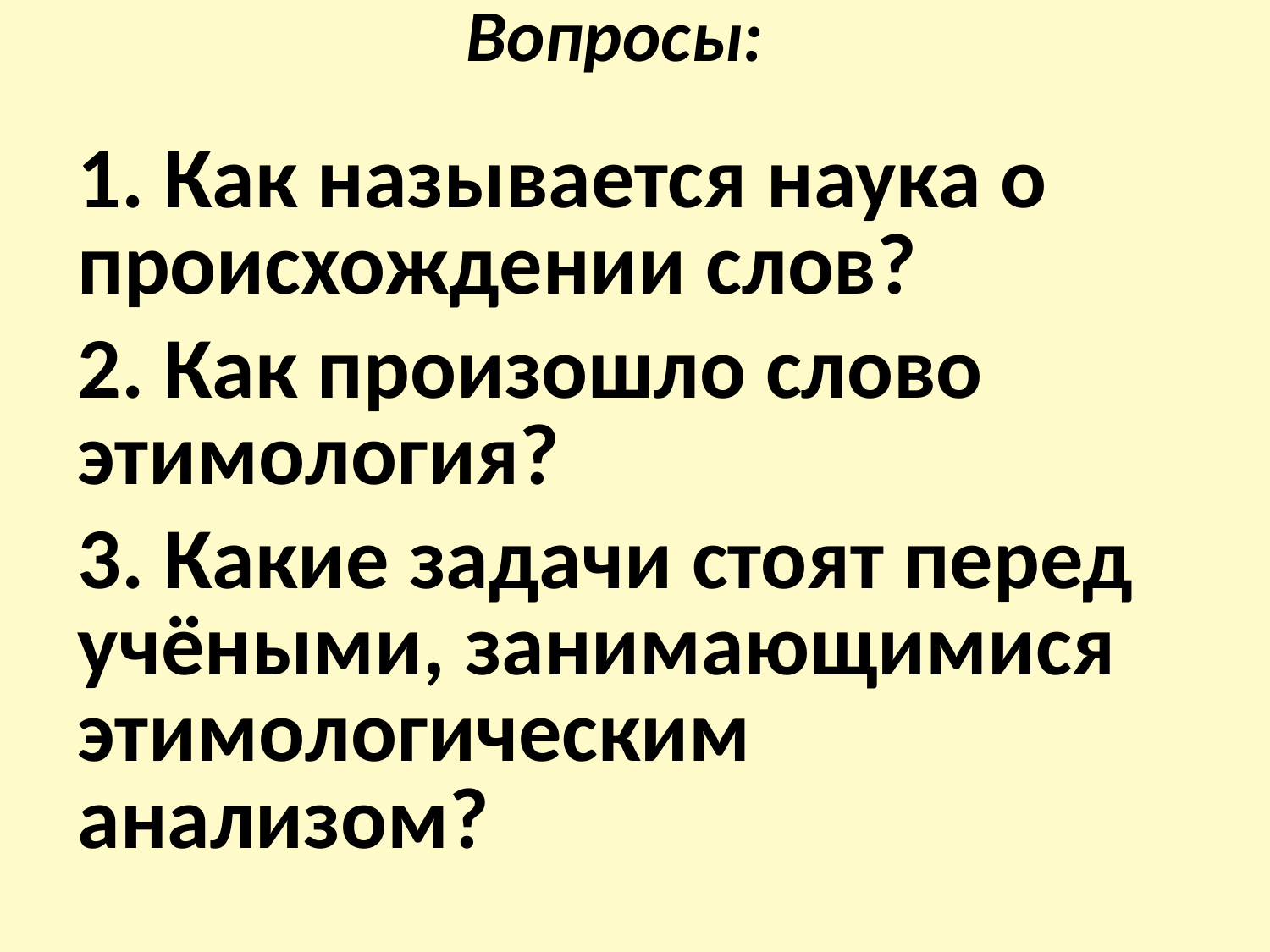

# Вопросы:
1. Как называется наука о происхождении слов?
2. Как произошло слово этимология?
3. Какие задачи стоят перед  учёными, занимающимися этимологическим анализом?